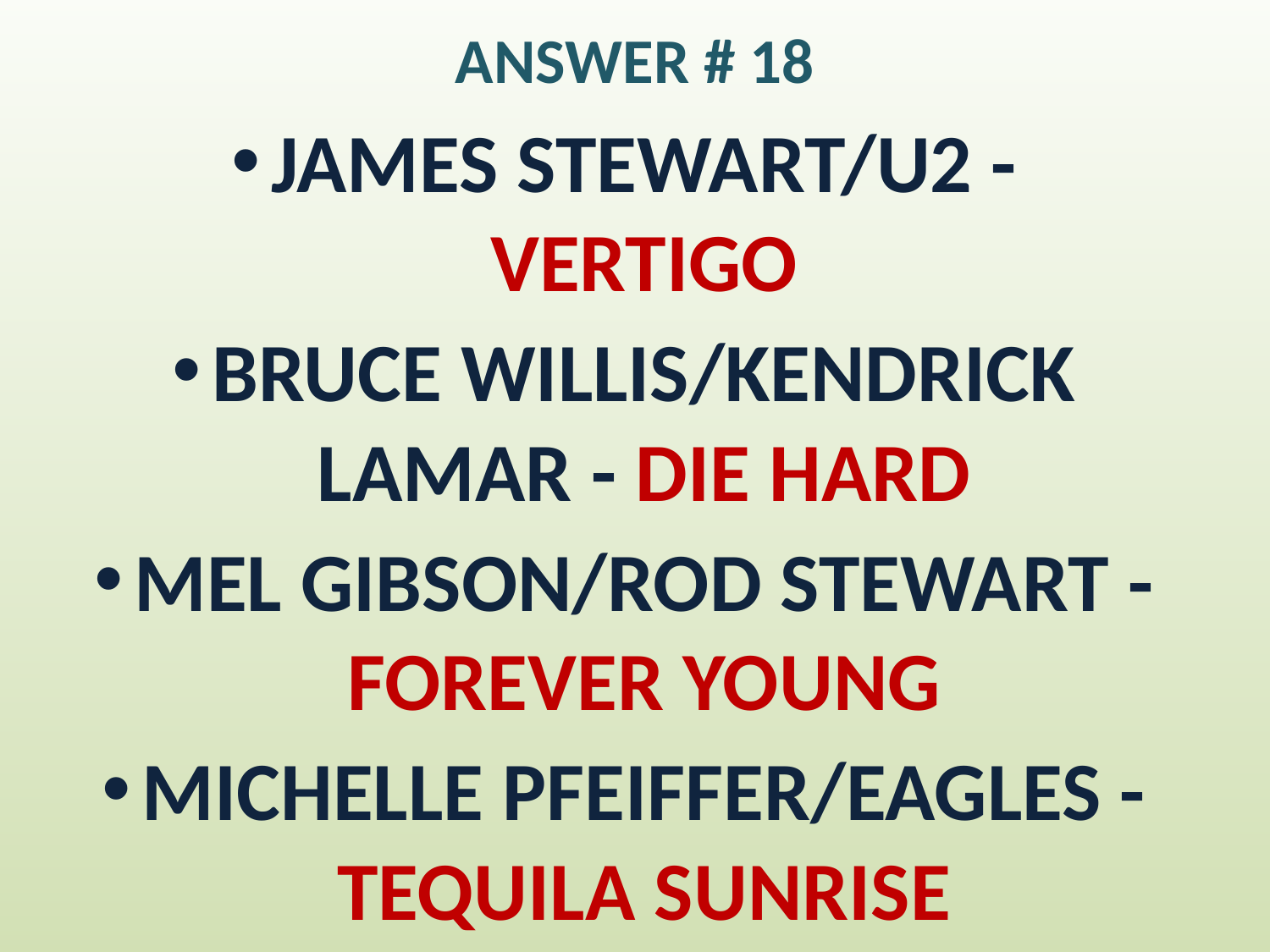

# ANSWER # 18
JAMES STEWART/U2 - VERTIGO
BRUCE WILLIS/KENDRICK LAMAR - DIE HARD
MEL GIBSON/ROD STEWART - FOREVER YOUNG
MICHELLE PFEIFFER/EAGLES - TEQUILA SUNRISE